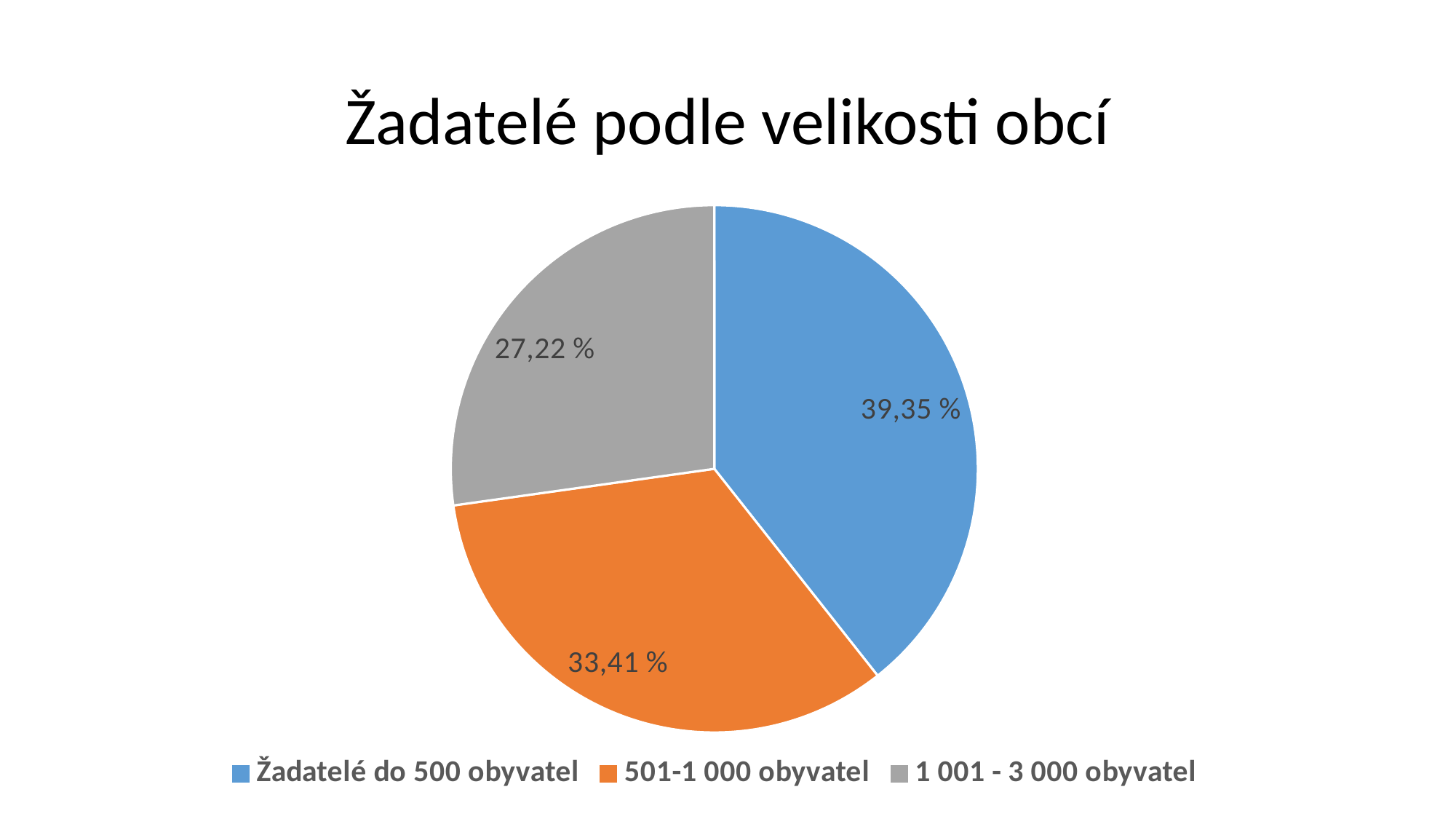

# Žadatelé podle velikosti obcí

### Chart

| Category |  |
|---|---|
| Žadatelé do 500 obyvatel | 39.35 |
| 501-1 000 obyvatel | 33.410000000000004 |
| 1 001 - 3 000 obyvatel | 27.22 |